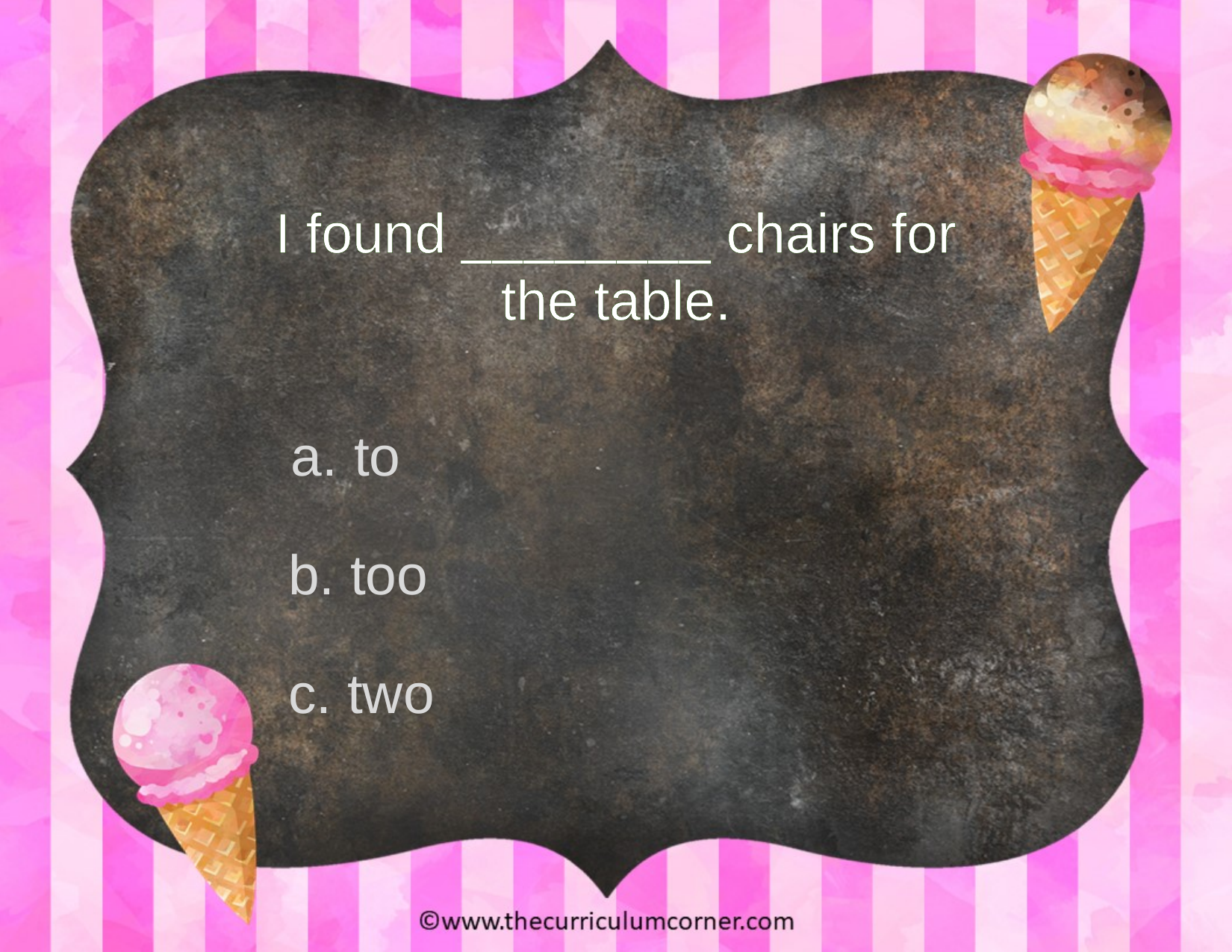

I found ________ chairs for the table.
to
b. too
c. two